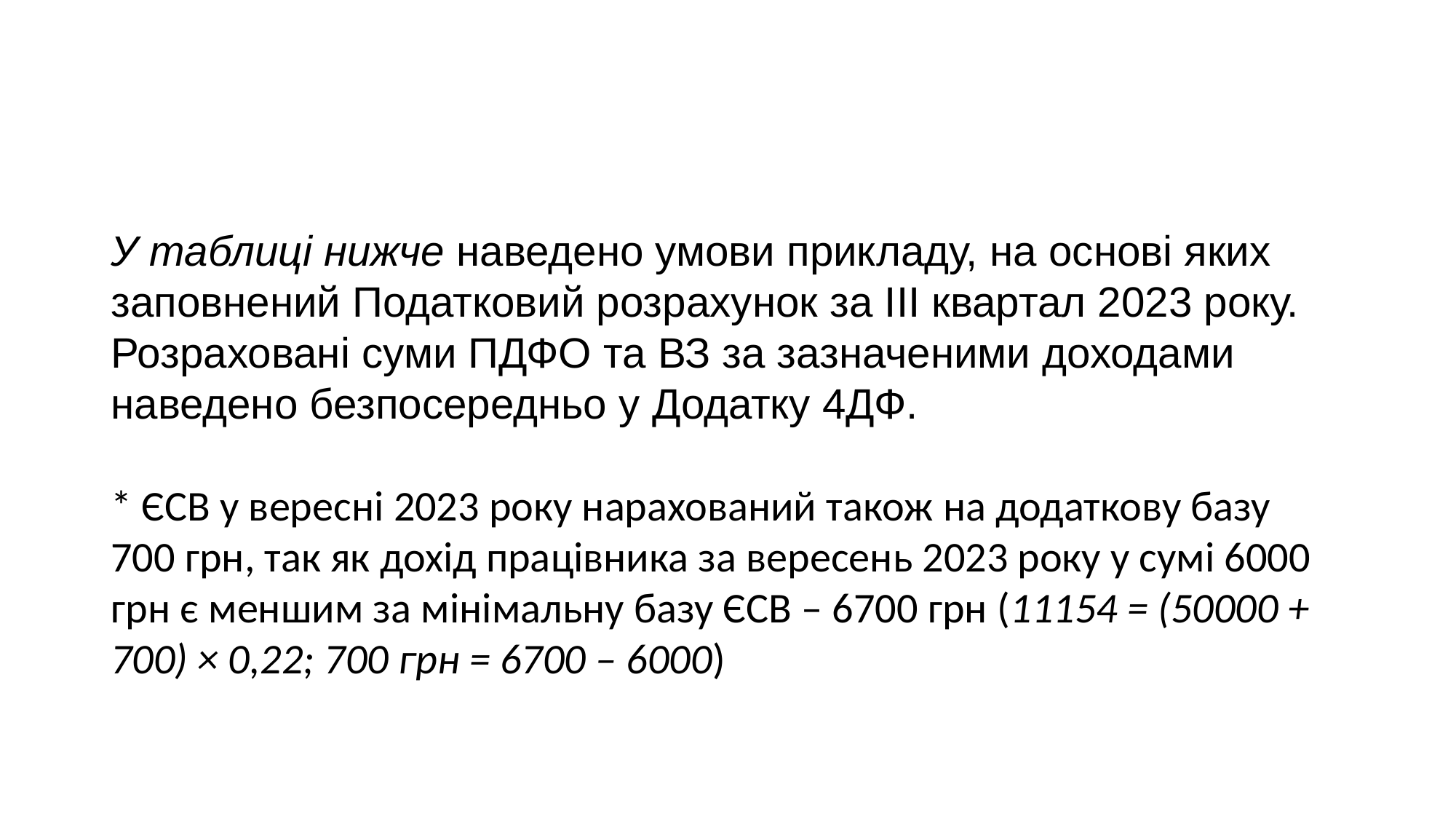

#
У таблиці нижче наведено умови прикладу, на основі яких заповнений Податковий розрахунок за ІІІ квартал 2023 року. Розраховані суми ПДФО та ВЗ за зазначеними доходами наведено безпосередньо у Додатку 4ДФ.

* ЄСВ у вересні 2023 року нарахований також на додаткову базу 700 грн, так як дохід працівника за вересень 2023 року у сумі 6000 грн є меншим за мінімальну базу ЄСВ – 6700 грн (11154 = (50000 + 700) × 0,22; 700 грн = 6700 – 6000)